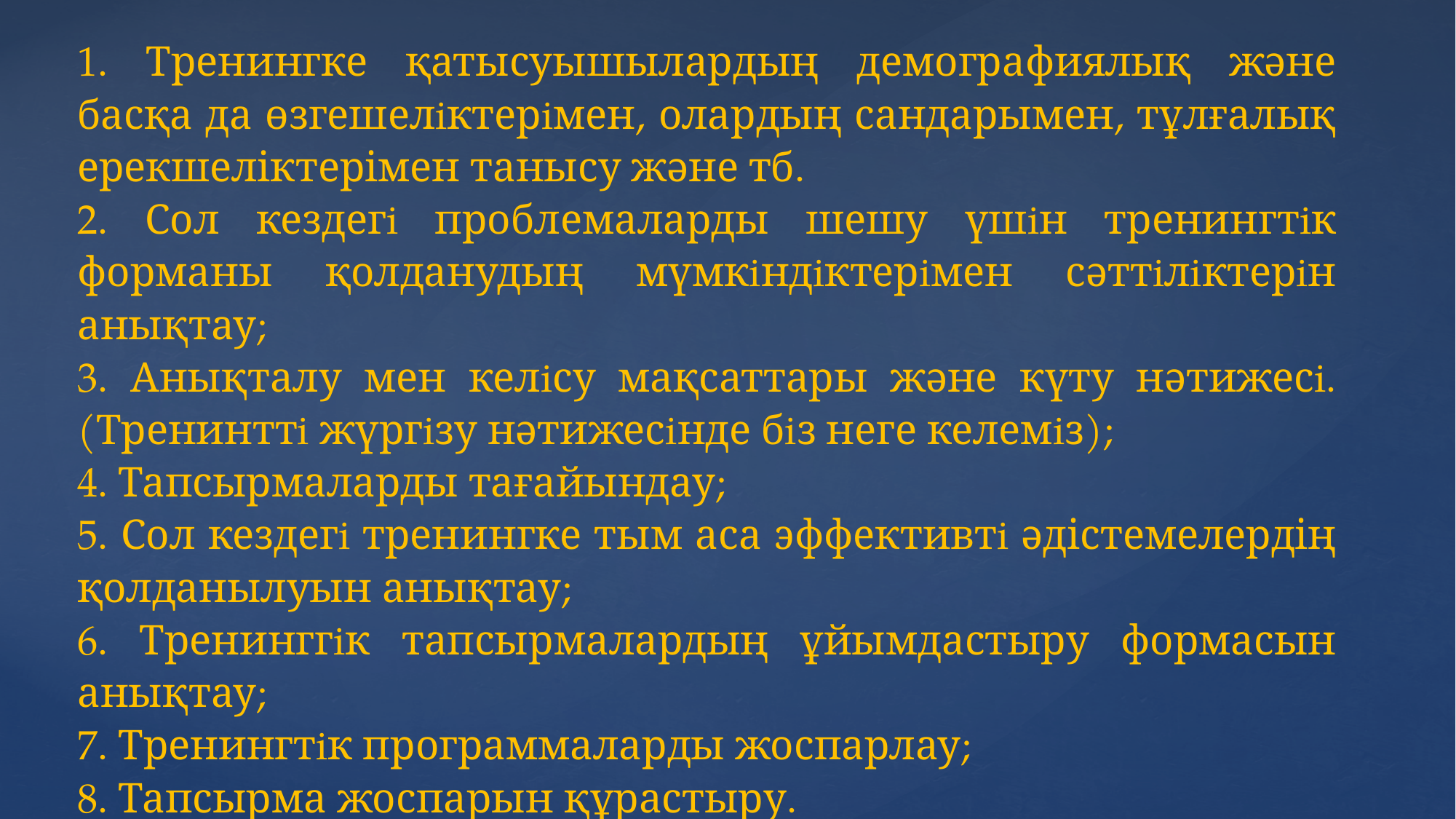

1. Тренингке қатысуышылардың демографиялық және басқа да өзгешелiктерiмен, олардың сандарымен, тұлғалық ерекшеліктерімен танысу және тб.
2. Сол кездегi проблемаларды шешу үшiн тренингтiк форманы қолданудың мүмкiндiктерiмен сәттiлiктерiн анықтау;
3. Анықталу мен келiсу мақсаттары және күту нәтижесi. (Тренинттi жүргiзу нәтижесiнде бiз неге келемiз);
4. Тапсырмаларды тағайындау;
5. Сол кездегi тренингке тым аса эффективтi әдістемелердің қолданылуын анықтау;
6. Тренинггiк тапсырмалардың ұйымдастыру формасын анықтау;
7. Тренингтiк программаларды жоспарлау;
8. Тапсырма жоспарын құрастыру.